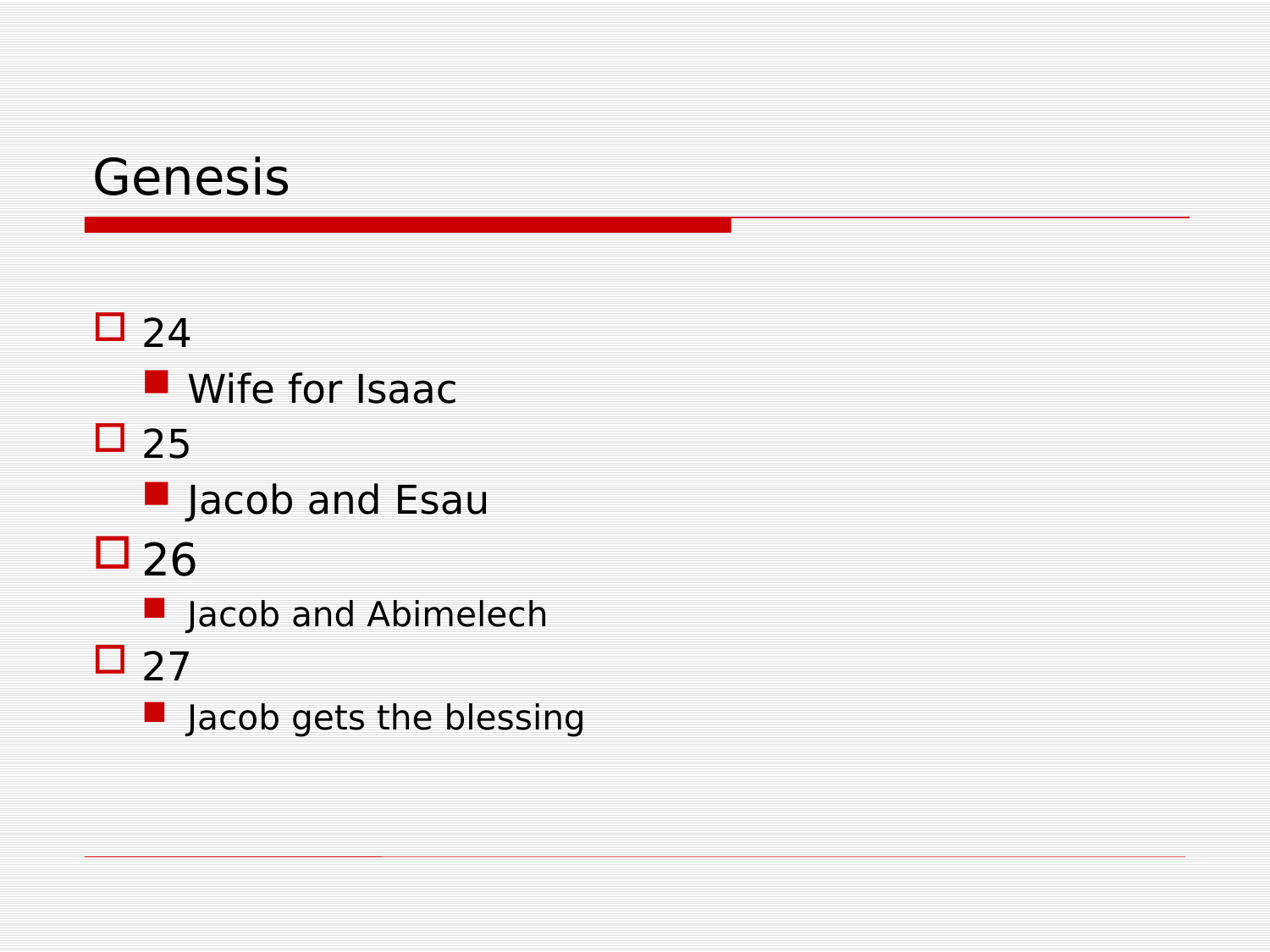

# Genesis
24
Wife for Isaac
25
Jacob and Esau
26
Jacob and Abimelech
27
Jacob gets the blessing